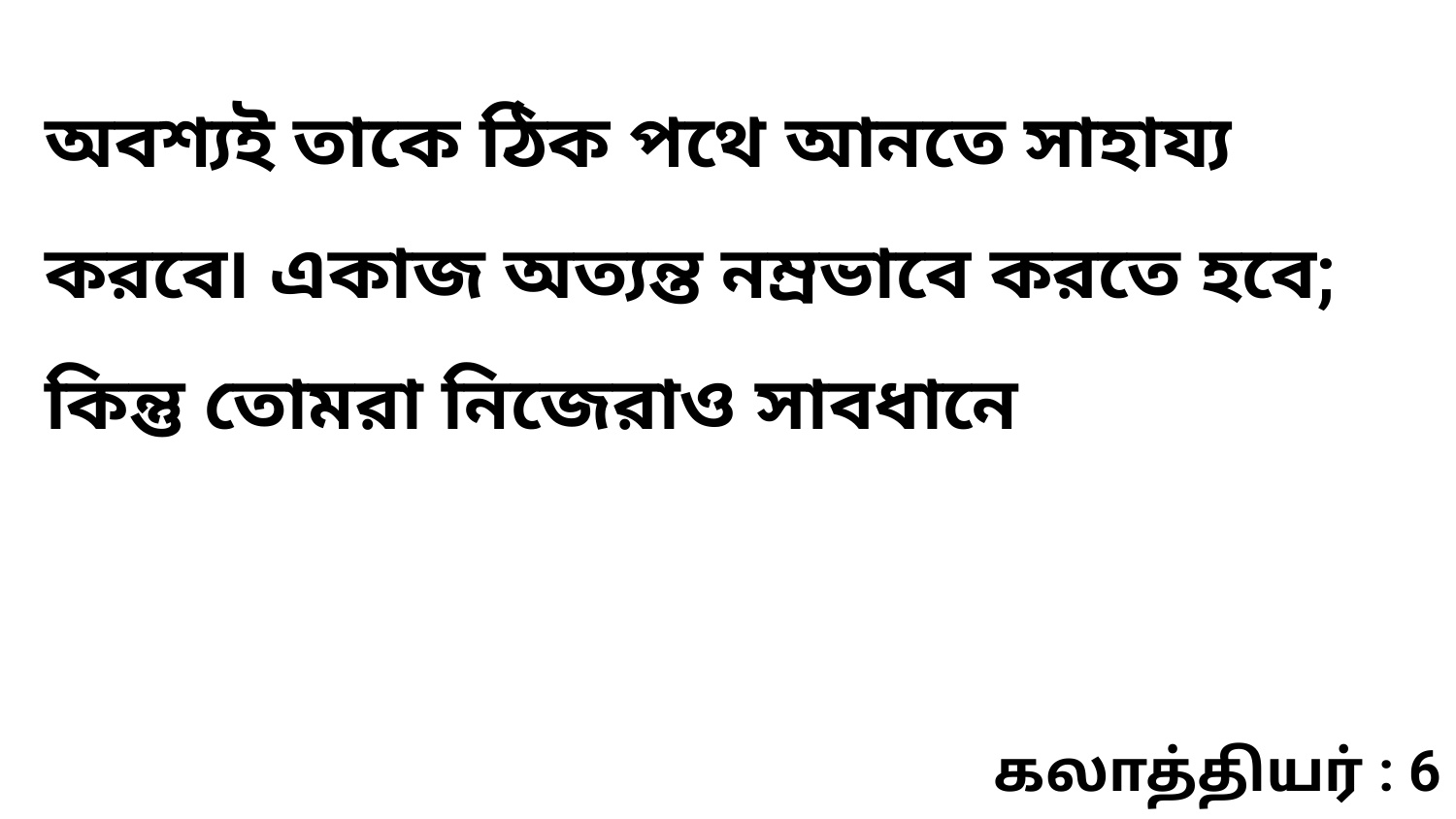

অবশ্যই তাকে ঠিক পথে আনতে সাহায্য করবে৷ একাজ অত্যন্ত নম্রভাবে করতে হবে; কিন্তু তোমরা নিজেরাও সাবধানে
கலாத்தியர் : 6